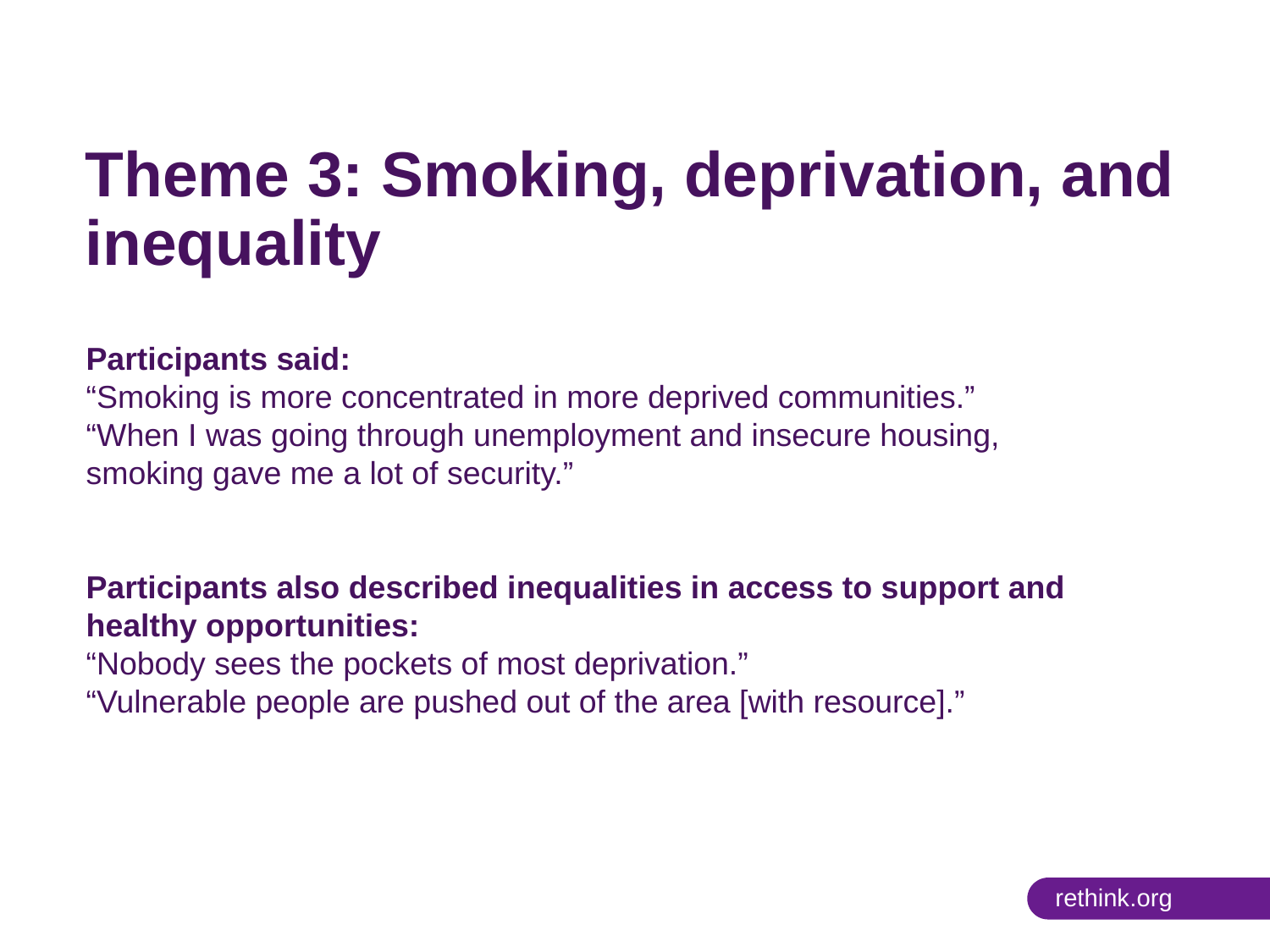

# Theme 3: Smoking, deprivation, and inequality

Participants said:
“Smoking is more concentrated in more deprived communities.”
“When I was going through unemployment and insecure housing, smoking gave me a lot of security.”

Participants also described inequalities in access to support and healthy opportunities:
“Nobody sees the pockets of most deprivation.”
“Vulnerable people are pushed out of the area [with resource].”